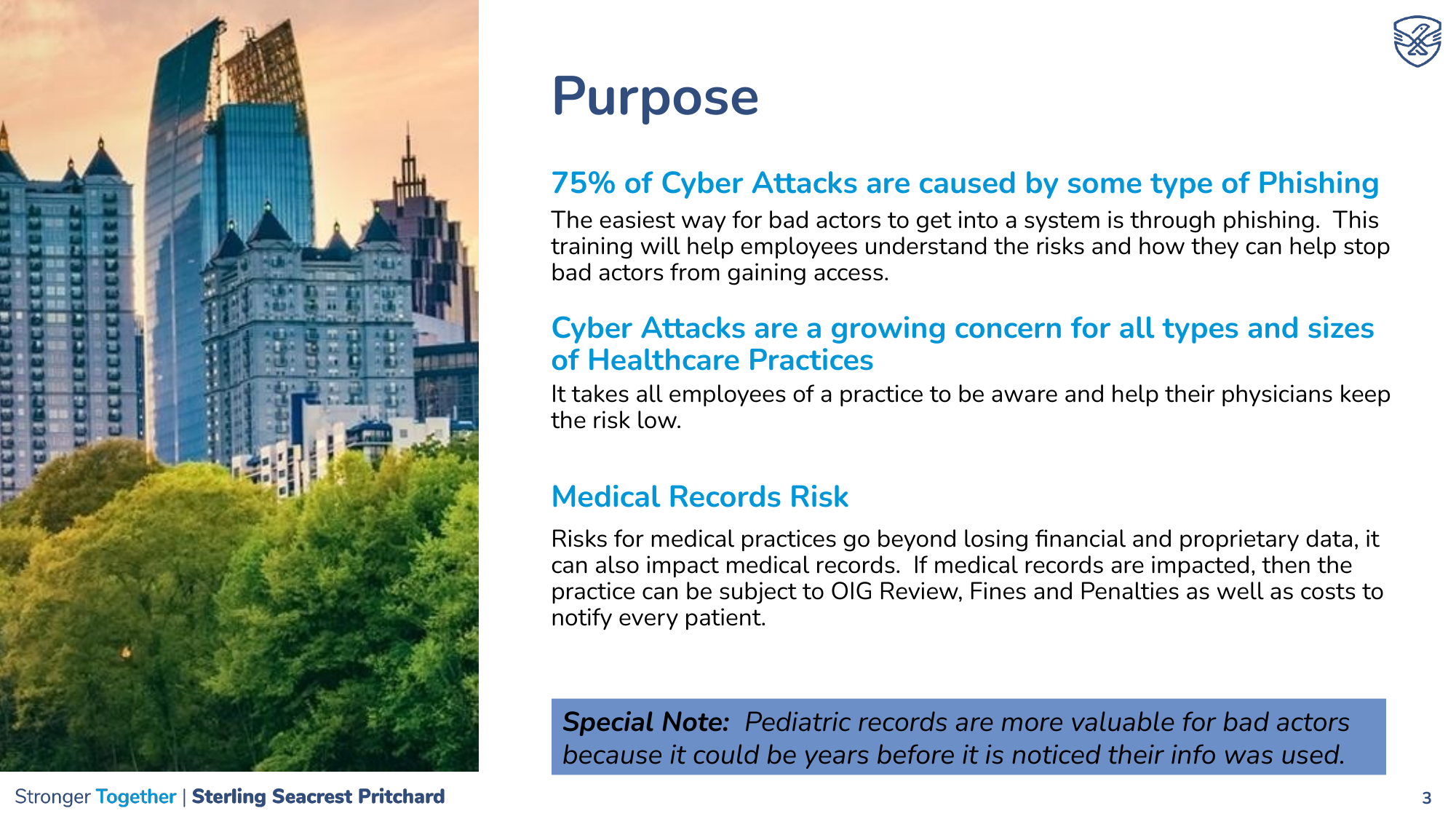

# Purpose
75% of Cyber Attacks are caused by some type of Phishing
The easiest way for bad actors to get into a system is through phishing.  This training will help employees understand the risks and how they can help stop bad actors from gaining access.
Cyber Attacks are a growing concern for all types and sizes of Healthcare Practices
It takes all employees of a practice to be aware and help their physicians keep the risk low.
Medical Records Risk
Risks for medical practices go beyond losing financial and proprietary data, it can also impact medical records.  If medical records are impacted, then the practice can be subject to OIG Review, Fines and Penalties as well as costs to notify every patient.
Special Note:  Pediatric records are more valuable for bad actors because it could be years before it is noticed their info was used.